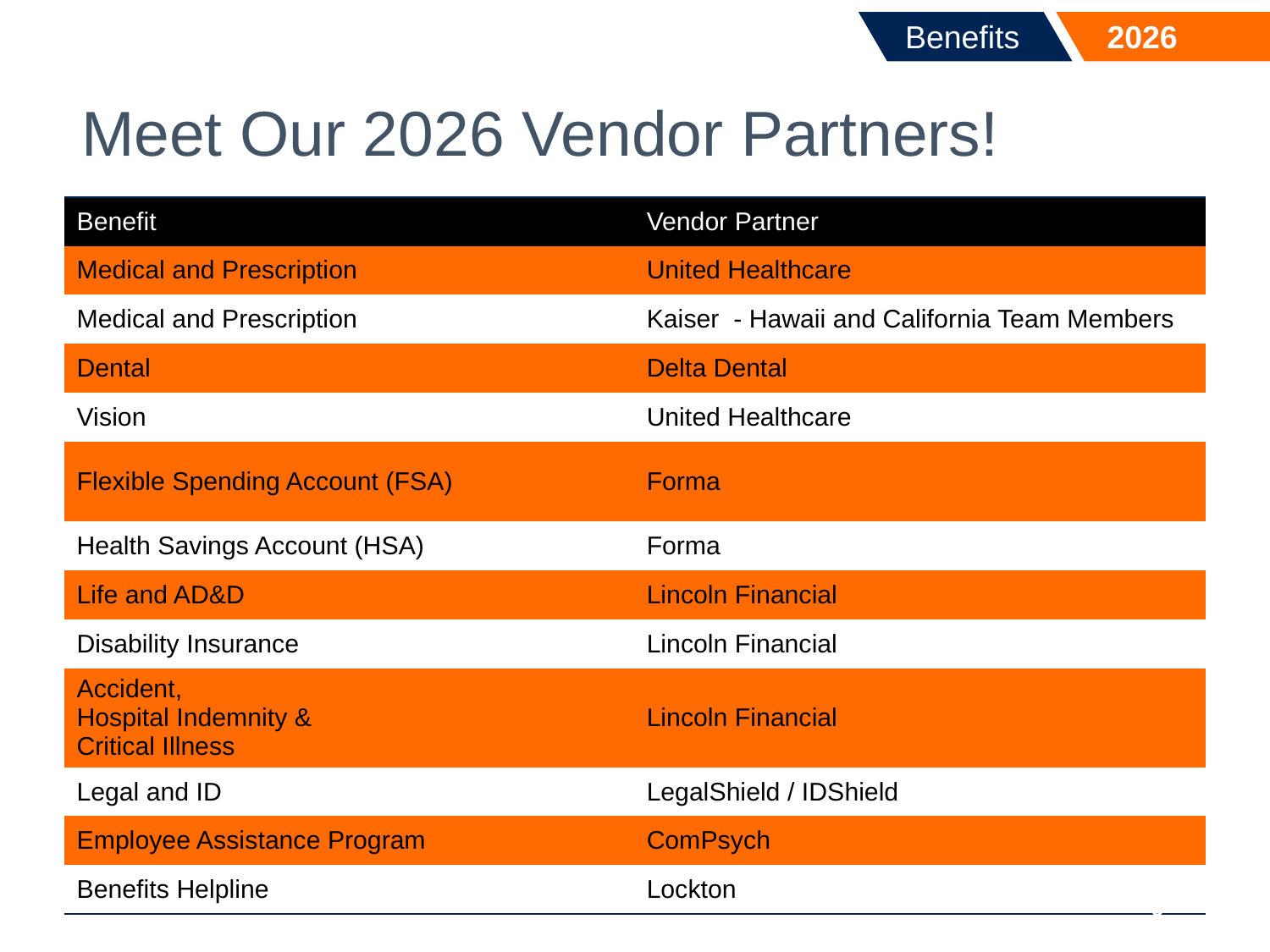

# Meet Our 2026 Vendor Partners!
| Benefit | Vendor Partner |
| --- | --- |
| Medical and Prescription | United Healthcare |
| Medical and Prescription | Kaiser - Hawaii and California Team Members |
| Dental | Delta Dental |
| Vision | United Healthcare |
| Flexible Spending Account (FSA) | Forma |
| Health Savings Account (HSA) | Forma |
| Life and AD&D | Lincoln Financial |
| Disability Insurance | Lincoln Financial |
| Accident, Hospital Indemnity & Critical Illness | Lincoln Financial |
| Legal and ID | LegalShield / IDShield |
| Employee Assistance Program | ComPsych |
| Benefits Helpline | Lockton |
5